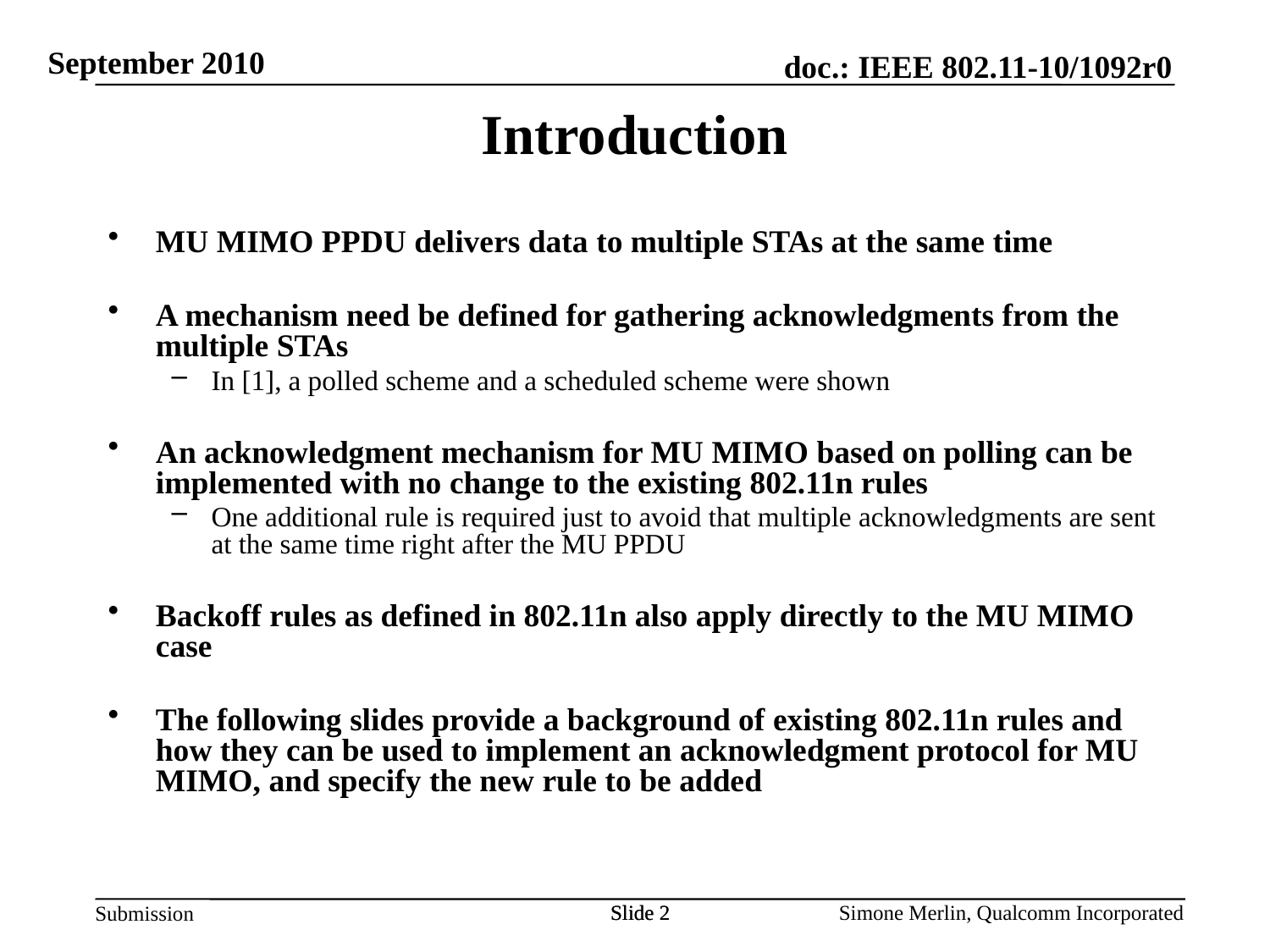

Introduction
MU MIMO PPDU delivers data to multiple STAs at the same time

A mechanism need be defined for gathering acknowledgments from the multiple STAs
In [1], a polled scheme and a scheduled scheme were shown

An acknowledgment mechanism for MU MIMO based on polling can be implemented with no change to the existing 802.11n rules
One additional rule is required just to avoid that multiple acknowledgments are sent at the same time right after the MU PPDU

Backoff rules as defined in 802.11n also apply directly to the MU MIMO case

The following slides provide a background of existing 802.11n rules and how they can be used to implement an acknowledgment protocol for MU MIMO, and specify the new rule to be added
Slide 2